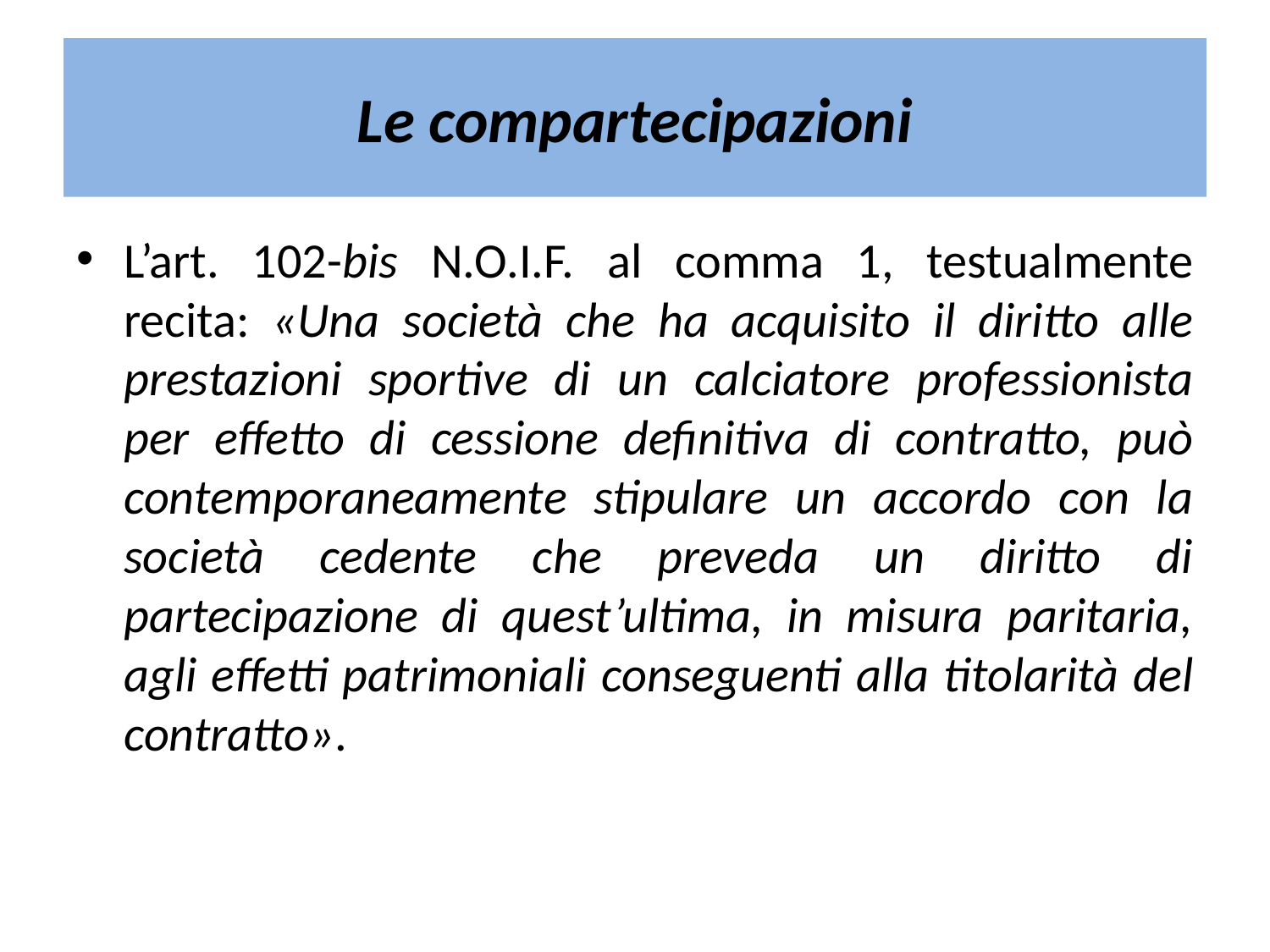

# Le compartecipazioni
L’art. 102-bis N.O.I.F. al comma 1, testualmente recita: «Una società che ha acquisito il diritto alle prestazioni sportive di un calciatore professionista per effetto di cessione definitiva di contratto, può contemporaneamente stipulare un accordo con la società cedente che preveda un diritto di partecipazione di quest’ultima, in misura paritaria, agli effetti patrimoniali conseguenti alla titolarità del contratto».